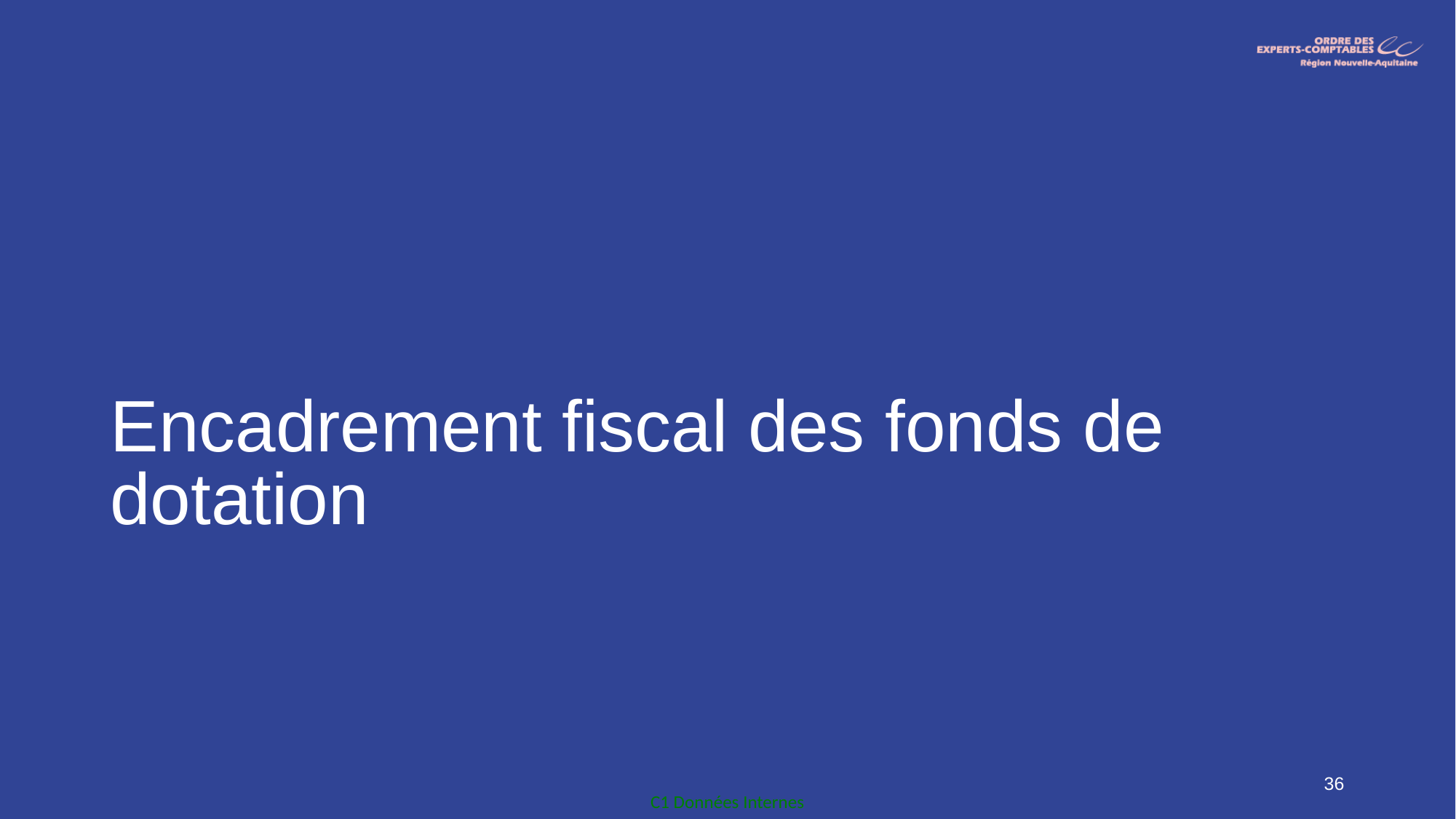

# Encadrement fiscal des fonds de dotation